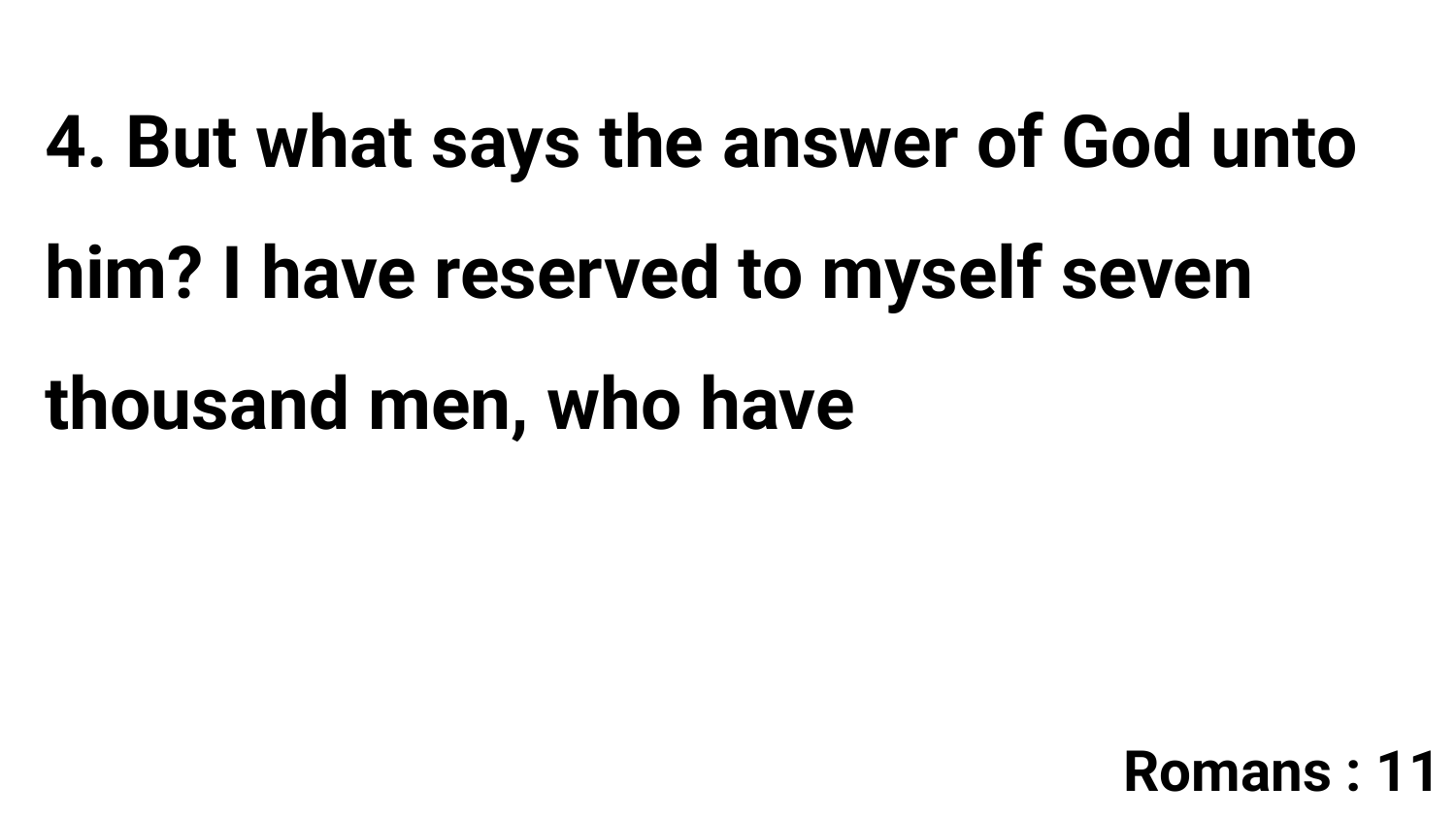

4. But what says the answer of God unto him? I have reserved to myself seven thousand men, who have
Romans : 11